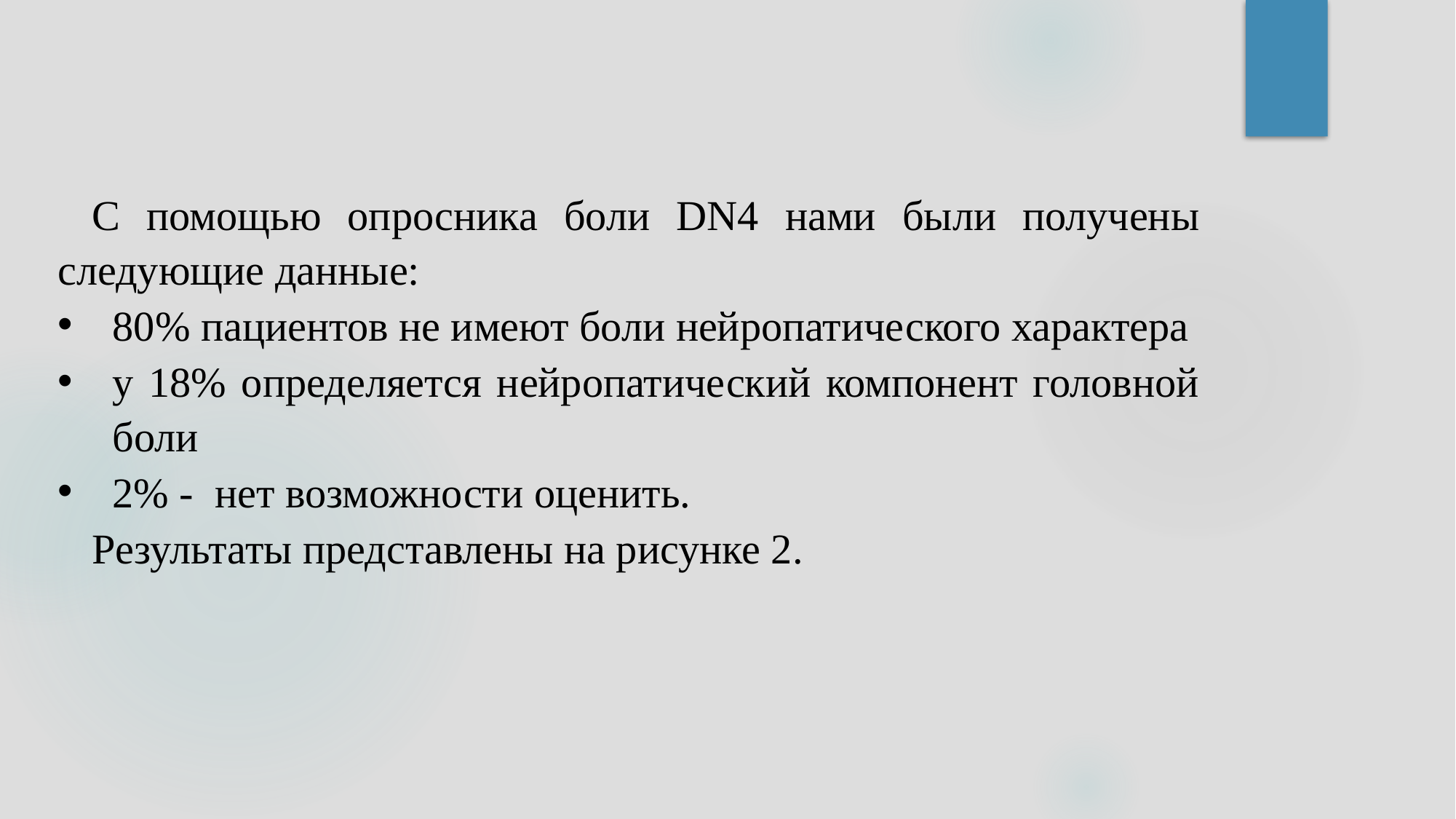

С помощью опросника боли DN4 нами были получены следующие данные:
80% пациентов не имеют боли нейропатического характера
у 18% определяется нейропатический компонент головной боли
2% -  нет возможности оценить.
Результаты представлены на рисунке 2.